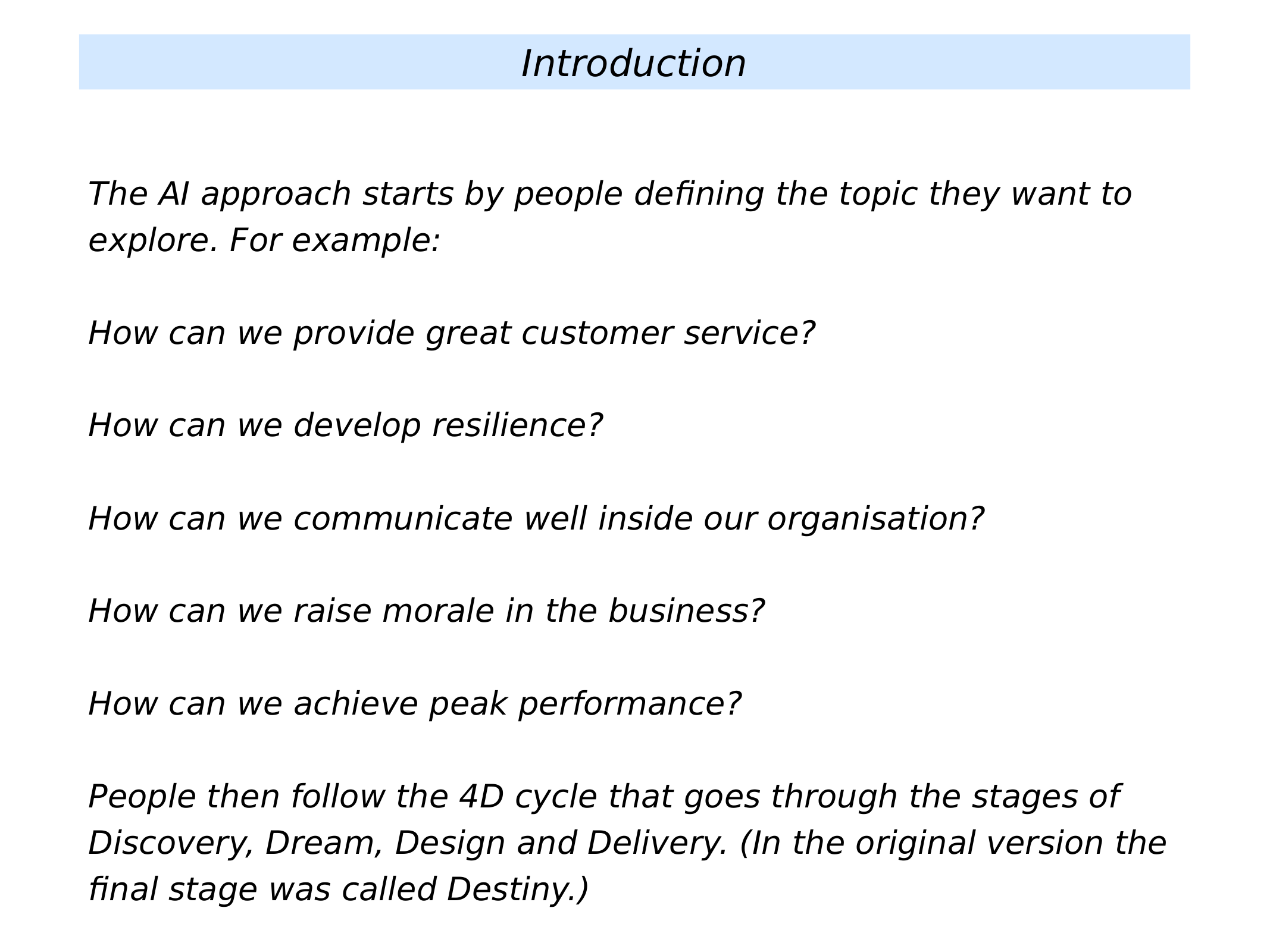

Introduction
The AI approach starts by people defining the topic they want to explore. For example:

How can we provide great customer service?

How can we develop resilience?

How can we communicate well inside our organisation?

How can we raise morale in the business?

How can we achieve peak performance?

People then follow the 4D cycle that goes through the stages of Discovery, Dream, Design and Delivery. (In the original version the final stage was called Destiny.)